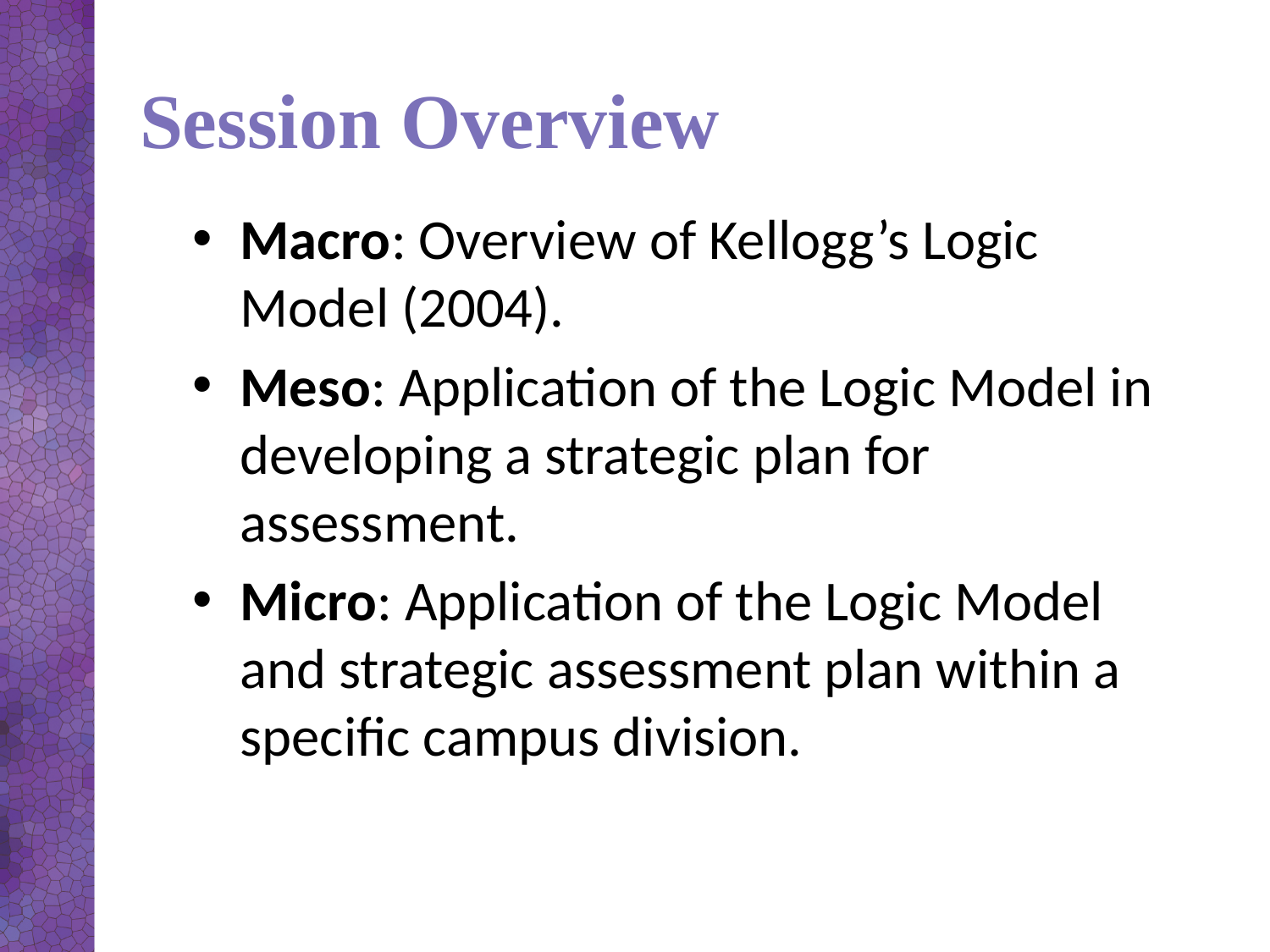

# Session Overview
Macro: Overview of Kellogg’s Logic Model (2004).
Meso: Application of the Logic Model in developing a strategic plan for assessment.
Micro: Application of the Logic Model and strategic assessment plan within a specific campus division.